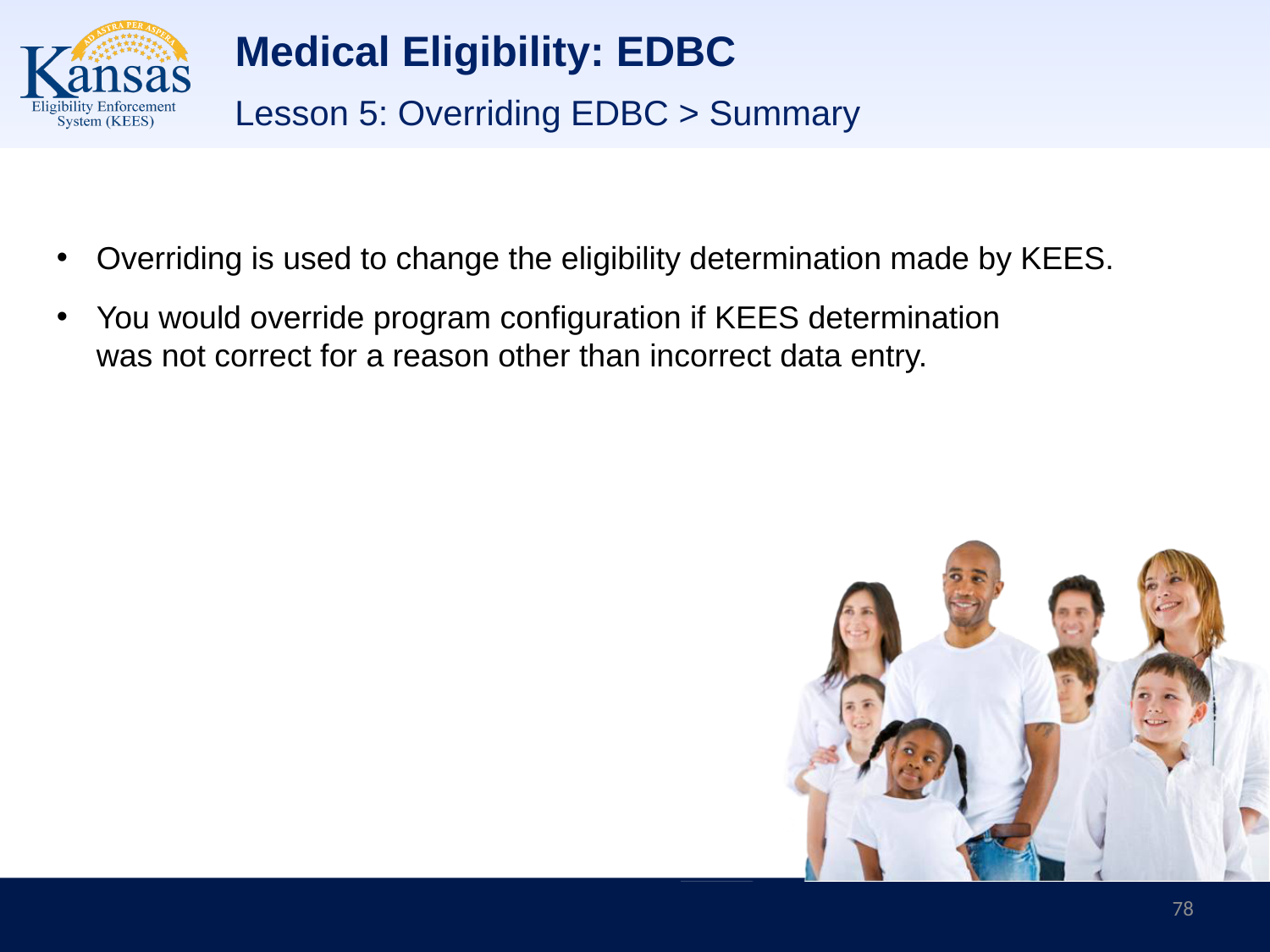

# Medical Eligibility: EDBC
Lesson 5: Overriding EDBC > Summary
Overriding is used to change the eligibility determination made by KEES.
You would override program configuration if KEES determination
was not correct for a reason other than incorrect data entry.
78